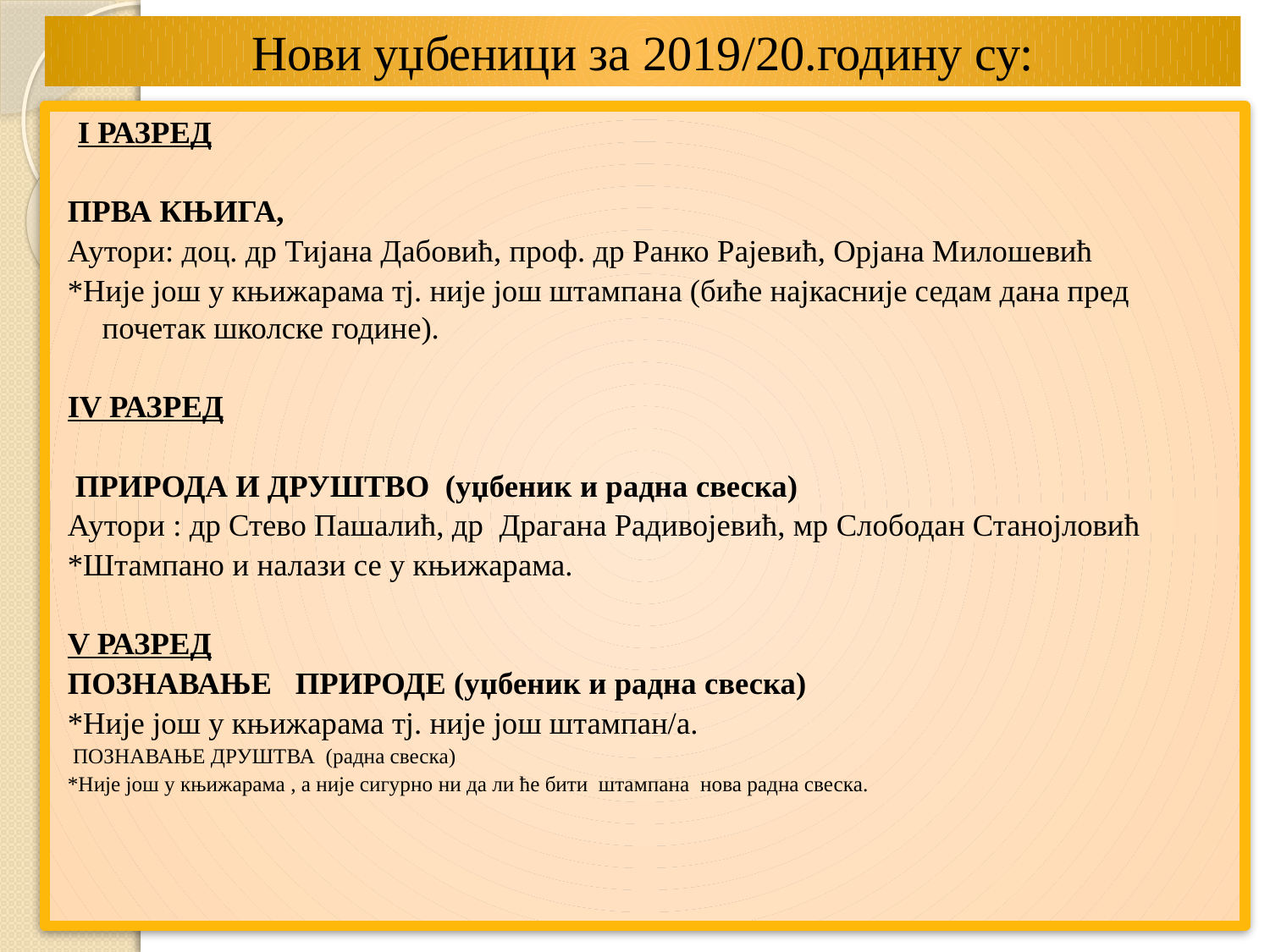

# Нови уџбеници за 2019/20.годину су:
 I РАЗРЕД

ПРВА КЊИГА,
Аутори: доц. др Тијана Дабовић, проф. др Ранко Рајевић, Орјана Милошевић
*Није још у књижарама тј. није још штампана (биће најкасније седам дана пред почетак школске године).

IV РАЗРЕД

 ПРИРОДА И ДРУШТВО  (уџбеник и радна свеска)
Аутори : др Стево Пашалић, др  Драгана Радивојевић, мр Слободан Станојловић
*Штампано и налази се у књижарама.

V РАЗРЕД
ПОЗНАВАЊЕ   ПРИРОДЕ (уџбеник и радна свеска)
*Није још у књижарама тј. није још штампан/а.
 ПОЗНАВАЊЕ ДРУШТВА  (радна свеска)
*Није још у књижарама , а није сигурно ни дa ли ћe бити  штaмпaнa  нова радна свеска.

7